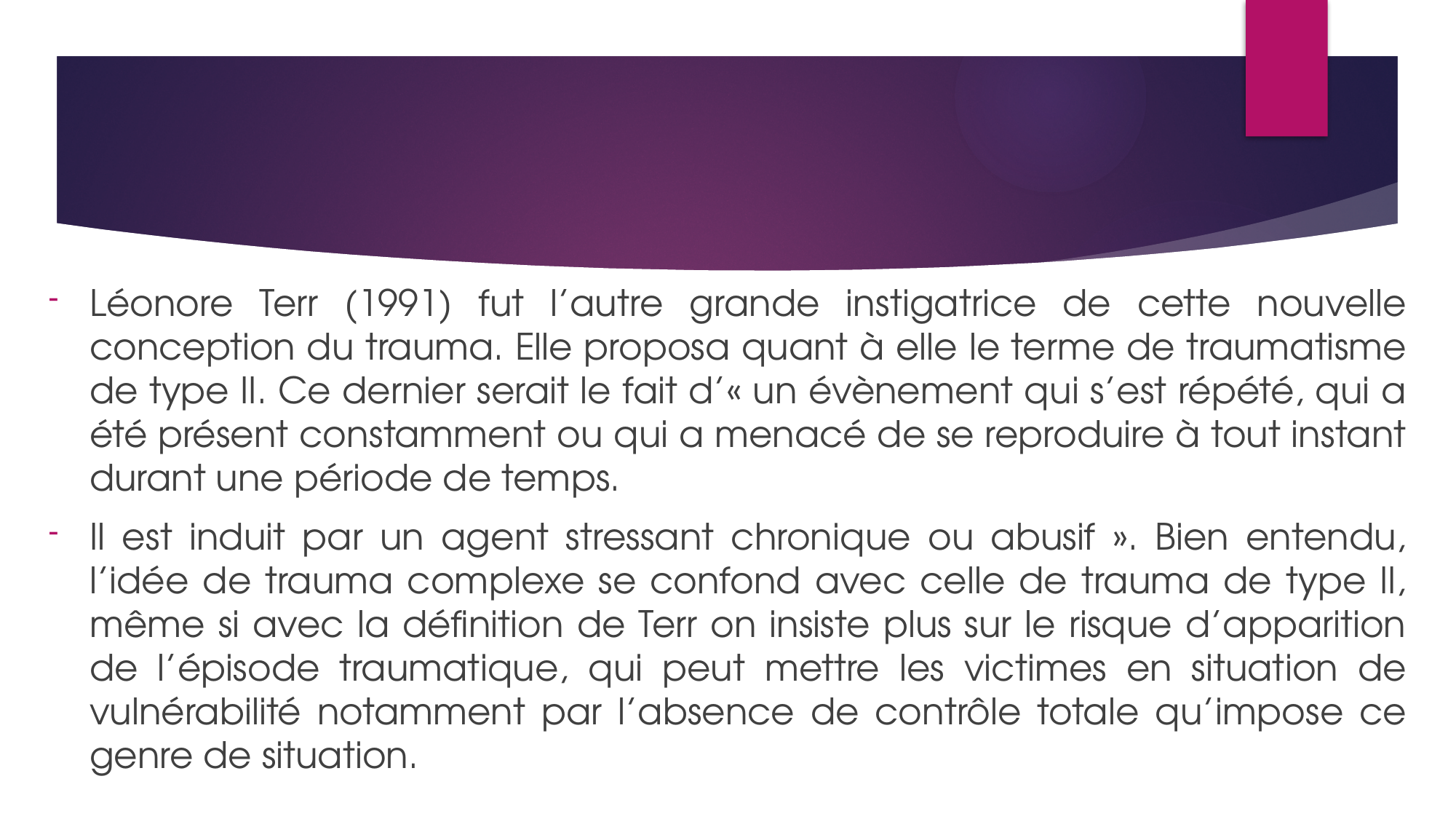

Léonore Terr (1991) fut l’autre grande instigatrice de cette nouvelle conception du trauma. Elle proposa quant à elle le terme de traumatisme de type II. Ce dernier serait le fait d’« un évènement qui s’est répété, qui a été présent constamment ou qui a menacé de se reproduire à tout instant durant une période de temps.
Il est induit par un agent stressant chronique ou abusif ». Bien entendu, l’idée de trauma complexe se confond avec celle de trauma de type II, même si avec la définition de Terr on insiste plus sur le risque d’apparition de l’épisode traumatique, qui peut mettre les victimes en situation de vulnérabilité notamment par l’absence de contrôle totale qu’impose ce genre de situation.